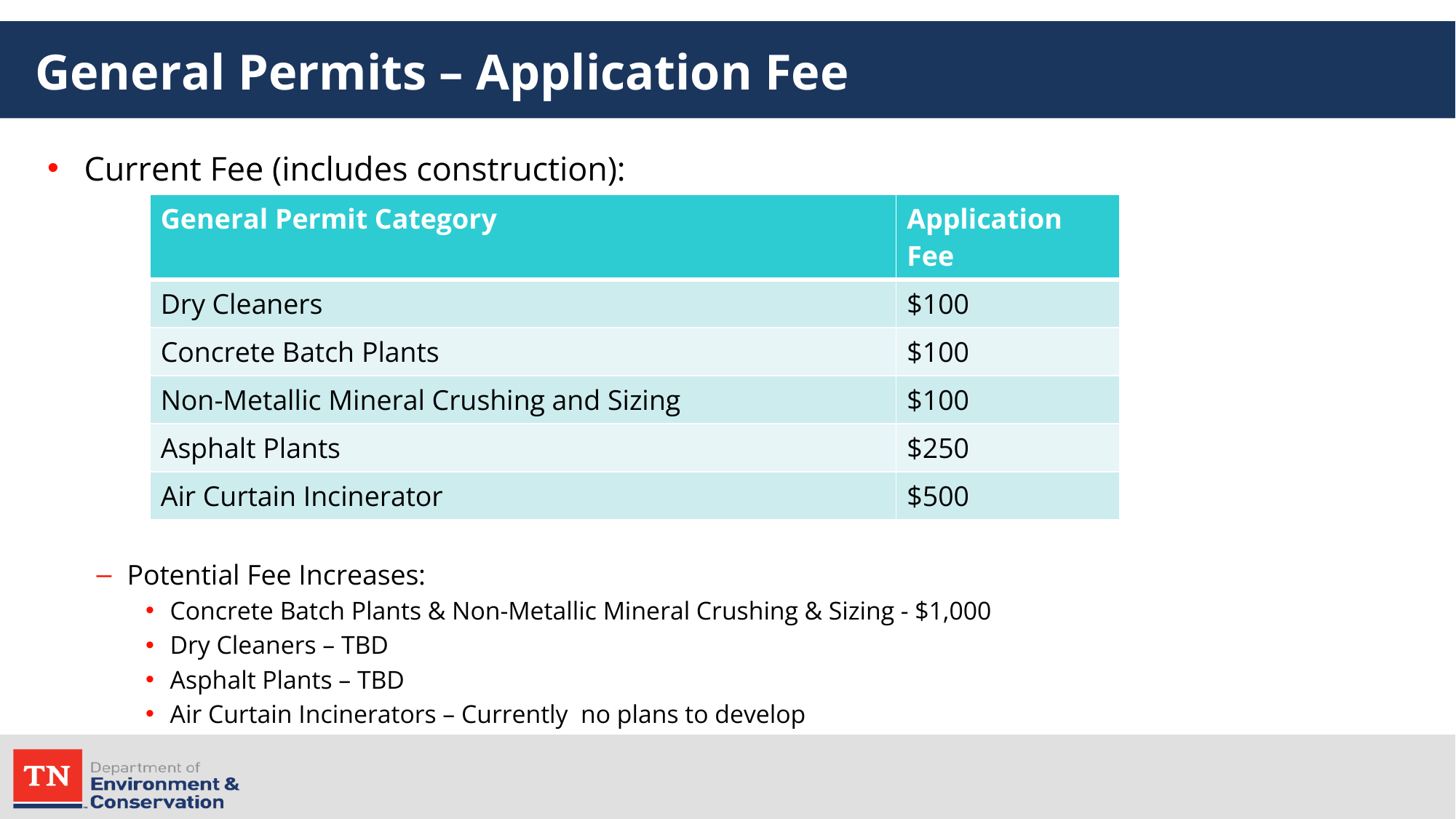

# General Permits – Application Fee
Current Fee (includes construction):

Potential Fee Increases:
Concrete Batch Plants & Non-Metallic Mineral Crushing & Sizing - $1,000
Dry Cleaners – TBD
Asphalt Plants – TBD
Air Curtain Incinerators – Currently  no plans to develop

| General Permit Category | Application Fee |
| --- | --- |
| Dry Cleaners | $100 |
| Concrete Batch Plants | $100 |
| Non-Metallic Mineral Crushing and Sizing | $100 |
| Asphalt Plants | $250 |
| Air Curtain Incinerator | $500 |